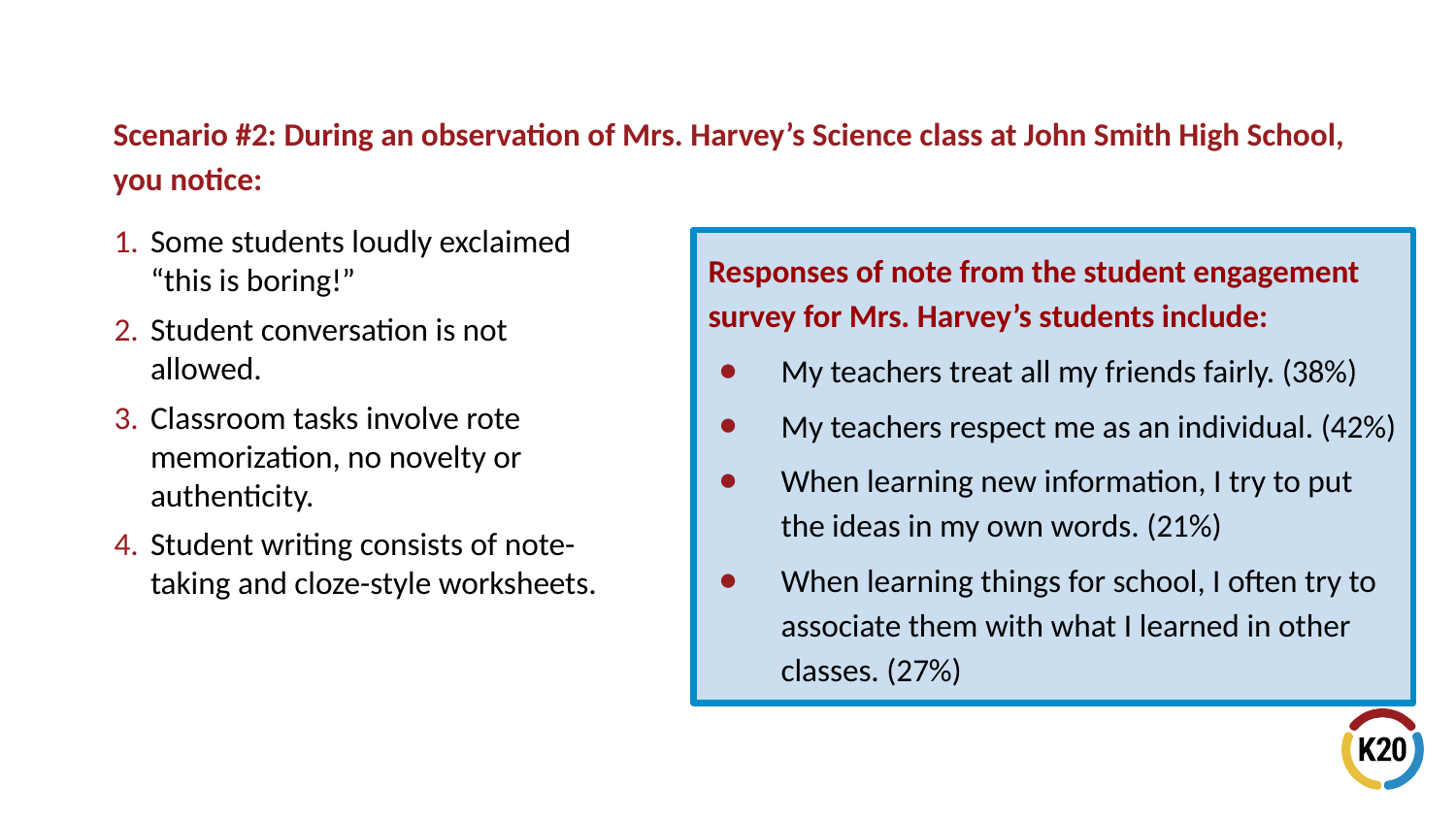

Scenario #2: During an observation of Mrs. Harvey’s Science class at John Smith High School, you notice:
Some students loudly exclaimed “this is boring!”
Student conversation is not allowed.
Classroom tasks involve rote memorization, no novelty or authenticity.
Student writing consists of note-taking and cloze-style worksheets.
Responses of note from the student engagement survey for Mrs. Harvey’s students include:
My teachers treat all my friends fairly. (38%)
My teachers respect me as an individual. (42%)
When learning new information, I try to put the ideas in my own words. (21%)
When learning things for school, I often try to associate them with what I learned in other classes. (27%)